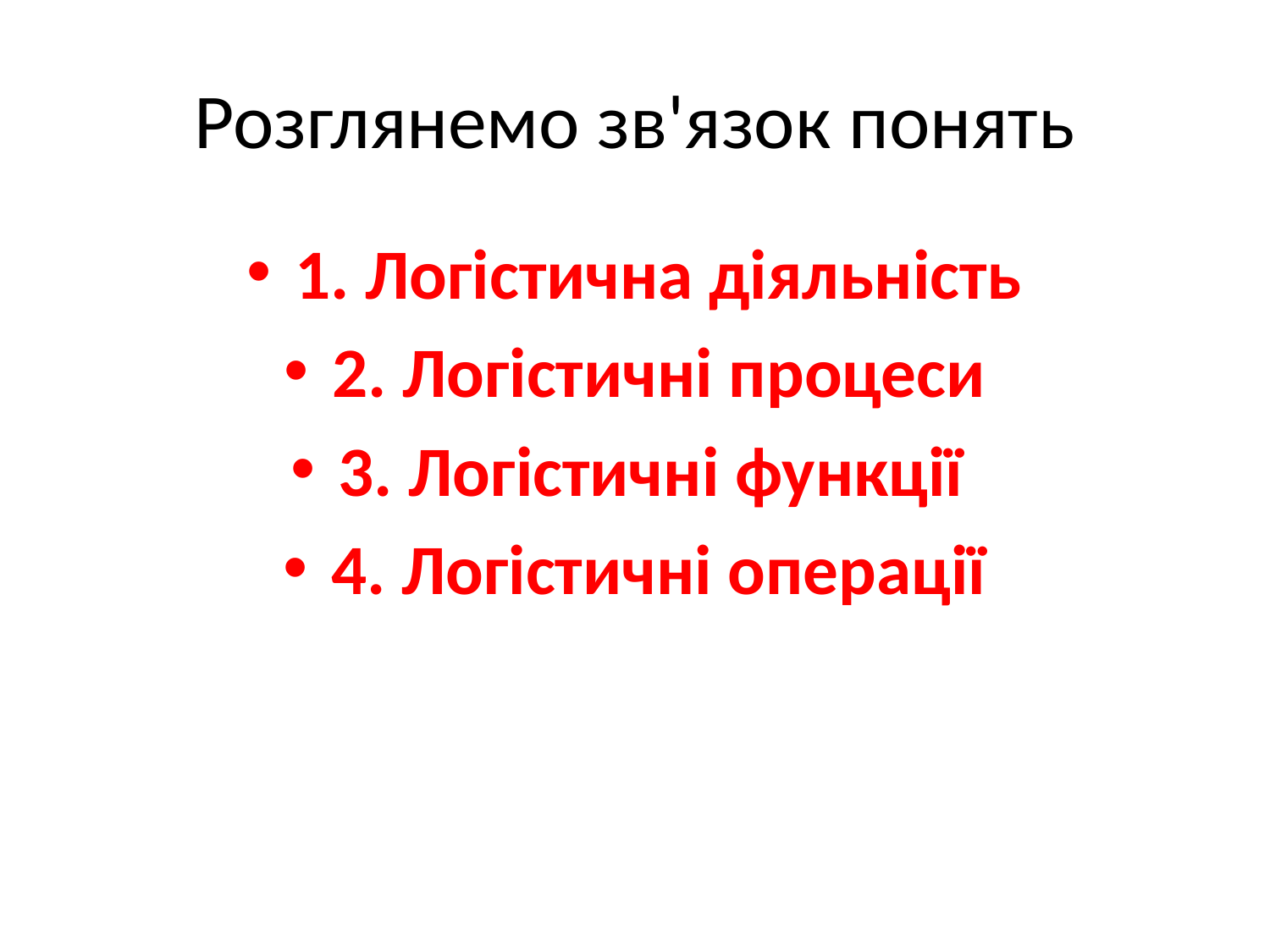

# Розглянемо зв'язок понять
1. Логістична діяльність
2. Логістичні процеси
3. Логістичні функції
4. Логістичні операції